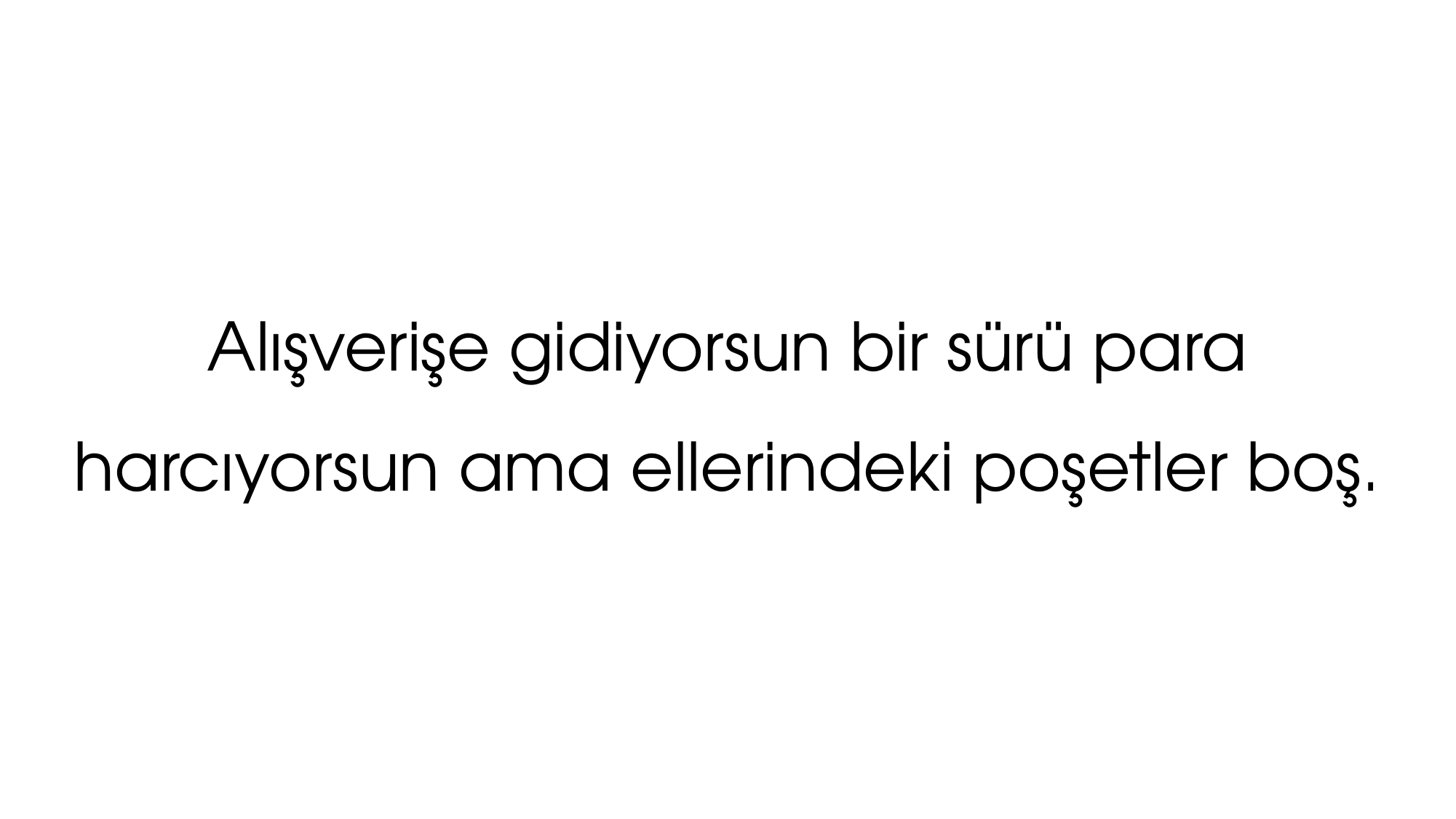

Alışverişe gidiyorsun bir sürü para harcıyorsun ama ellerindeki poşetler boş.